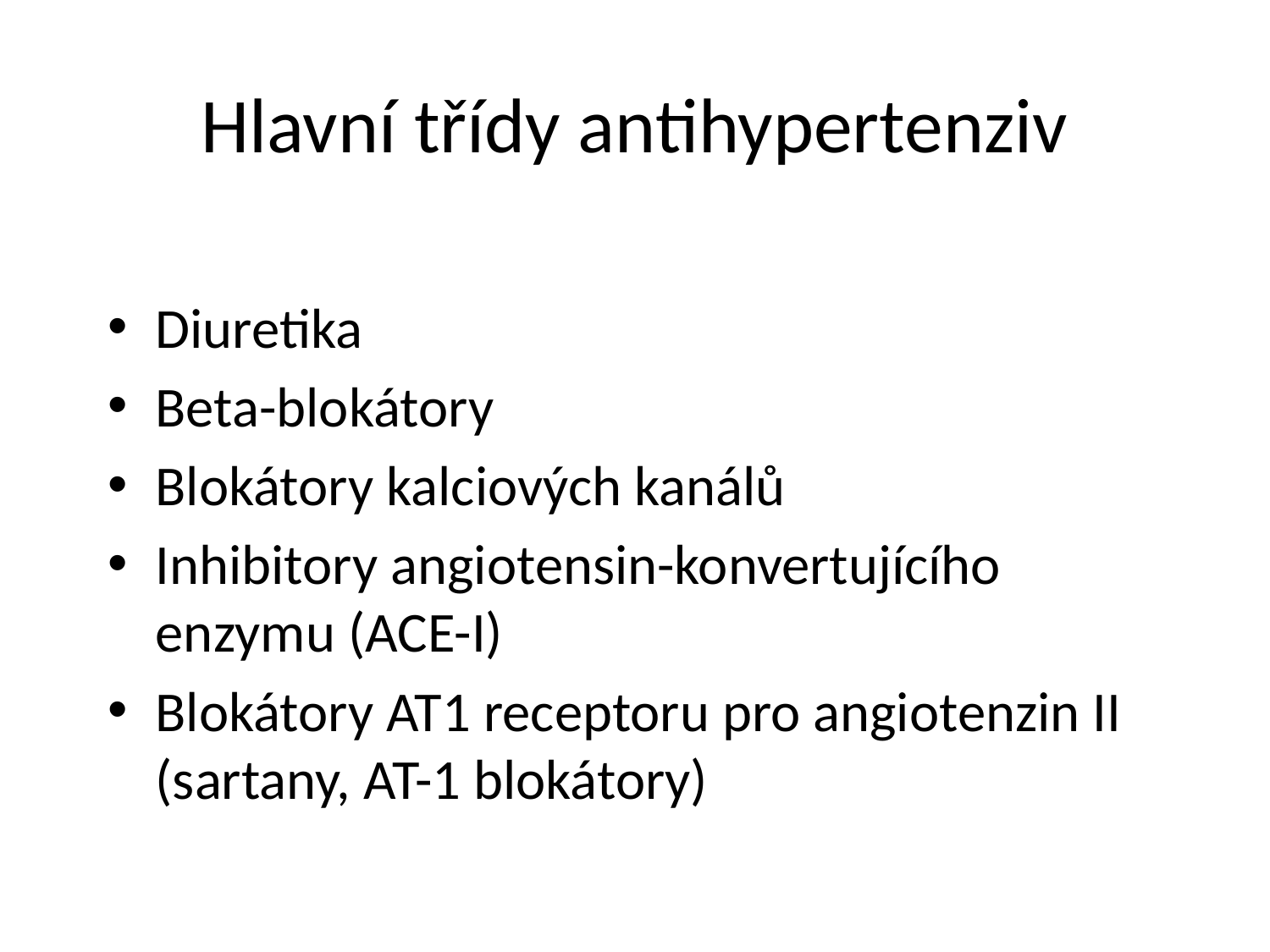

# Hlavní třídy antihypertenziv

Diuretika
Beta-blokátory
Blokátory kalciových kanálů
Inhibitory angiotensin-konvertujícího enzymu (ACE-I)
Blokátory AT1 receptoru pro angiotenzin II (sartany, AT-1 blokátory)